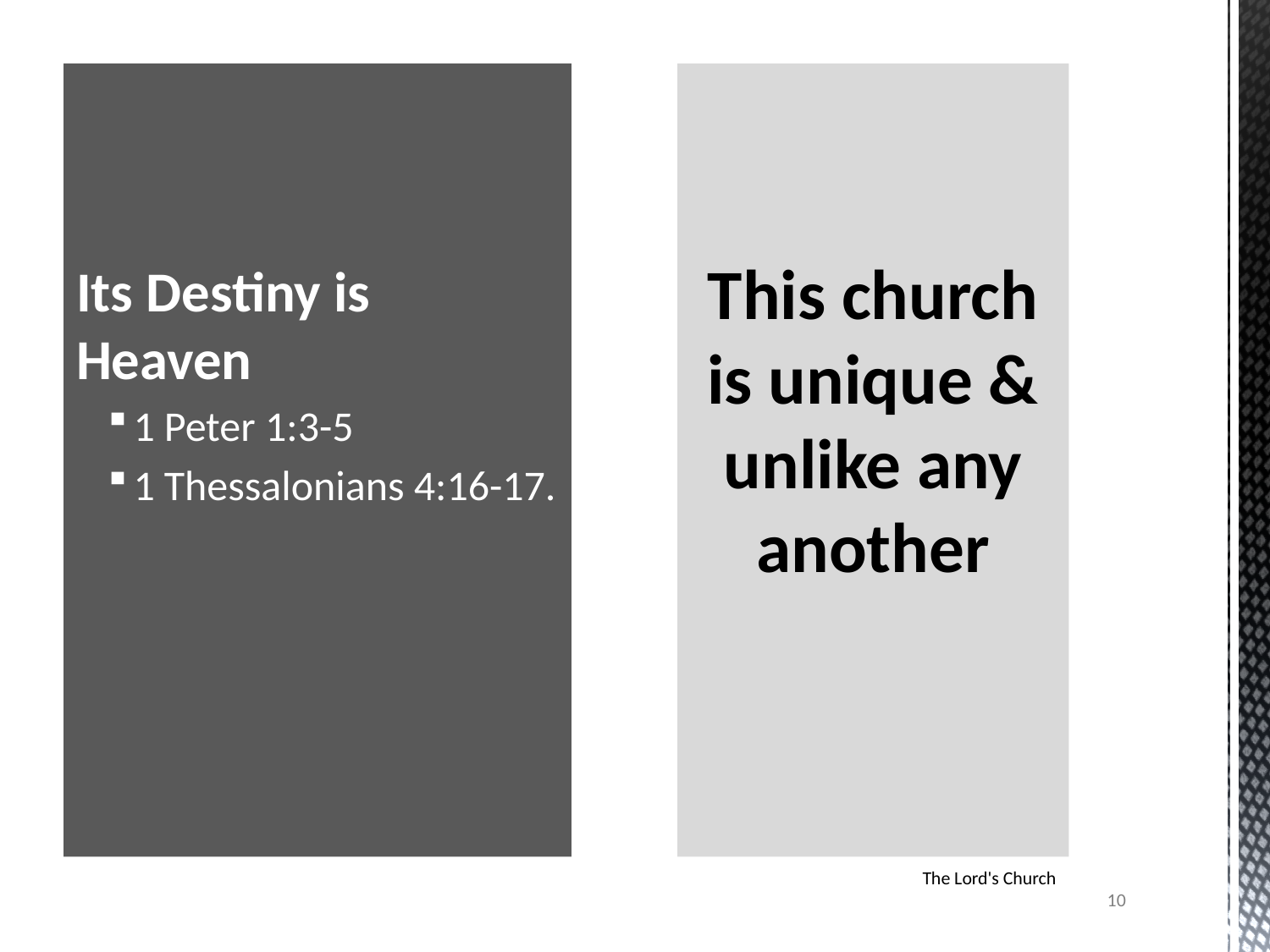

Its Destiny is Heaven
1 Peter 1:3-5
1 Thessalonians 4:16-17.

# This church is unique & unlike any another
The Lord's Church
10